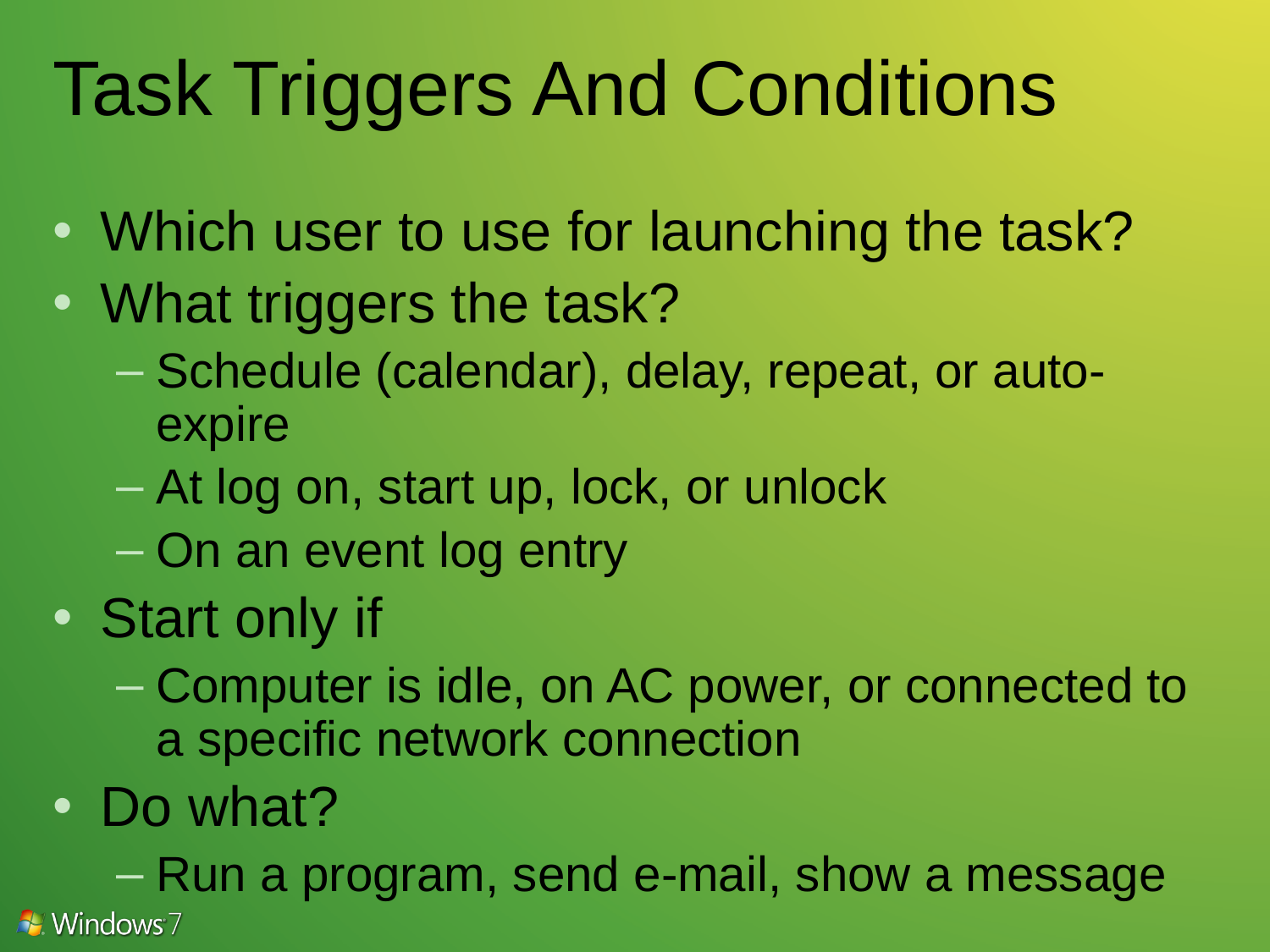

# Task Triggers And Conditions
Which user to use for launching the task?
What triggers the task?
Schedule (calendar), delay, repeat, or auto-expire
At log on, start up, lock, or unlock
On an event log entry
Start only if
Computer is idle, on AC power, or connected to a specific network connection
Do what?
Run a program, send e-mail, show a message